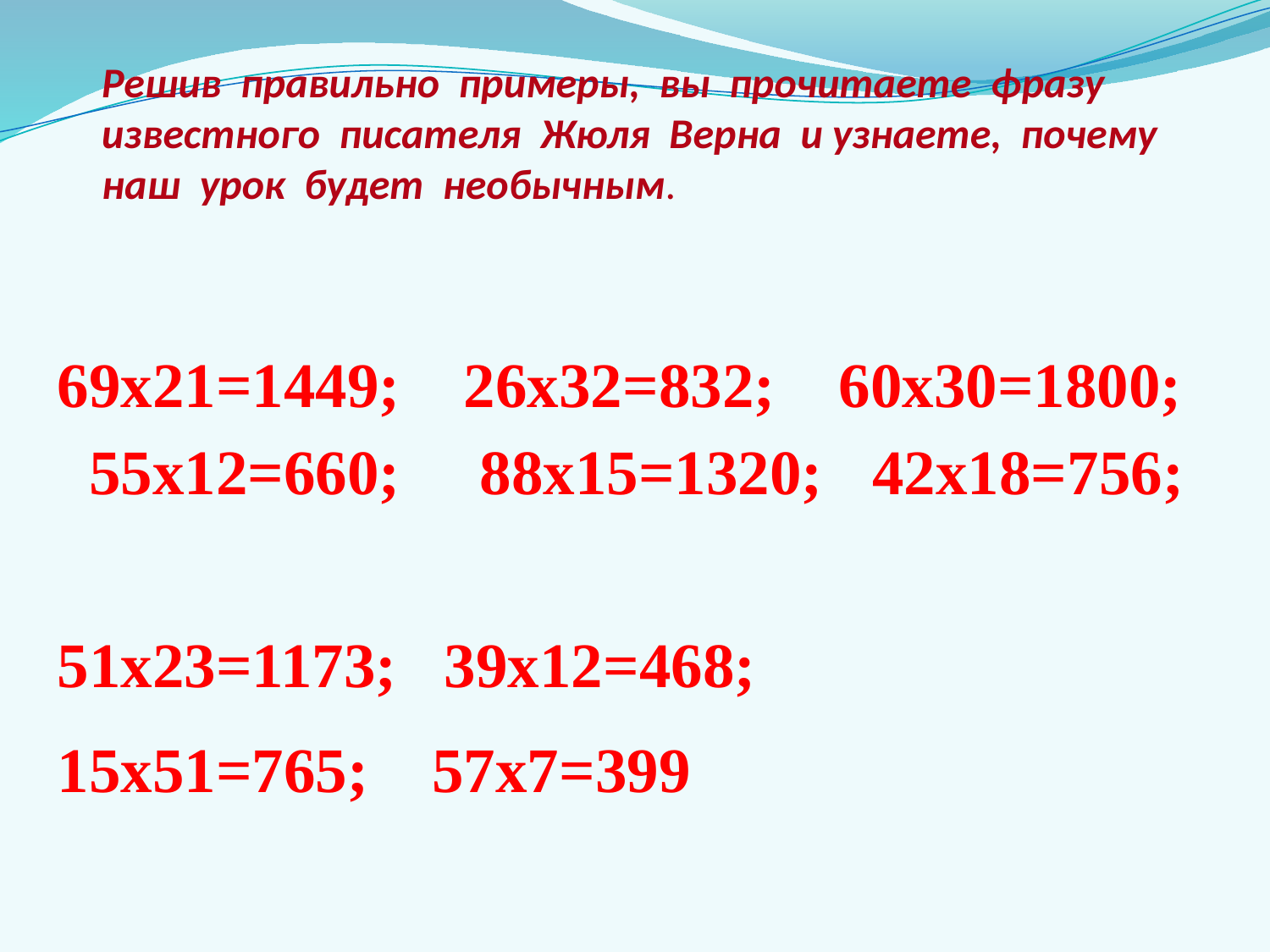

Решив  правильно  примеры,  вы  прочитаете  фразу  известного  писателя  Жюля  Верна  и узнаете,  почему   наш  урок  будет  необычным.
69х21=1449;    26х32=832;    60х30=1800;   55х12=660;     88х15=1320;    42х18=756;
51х23=1173;   39х12=468;
15х51=765;    57х7=399